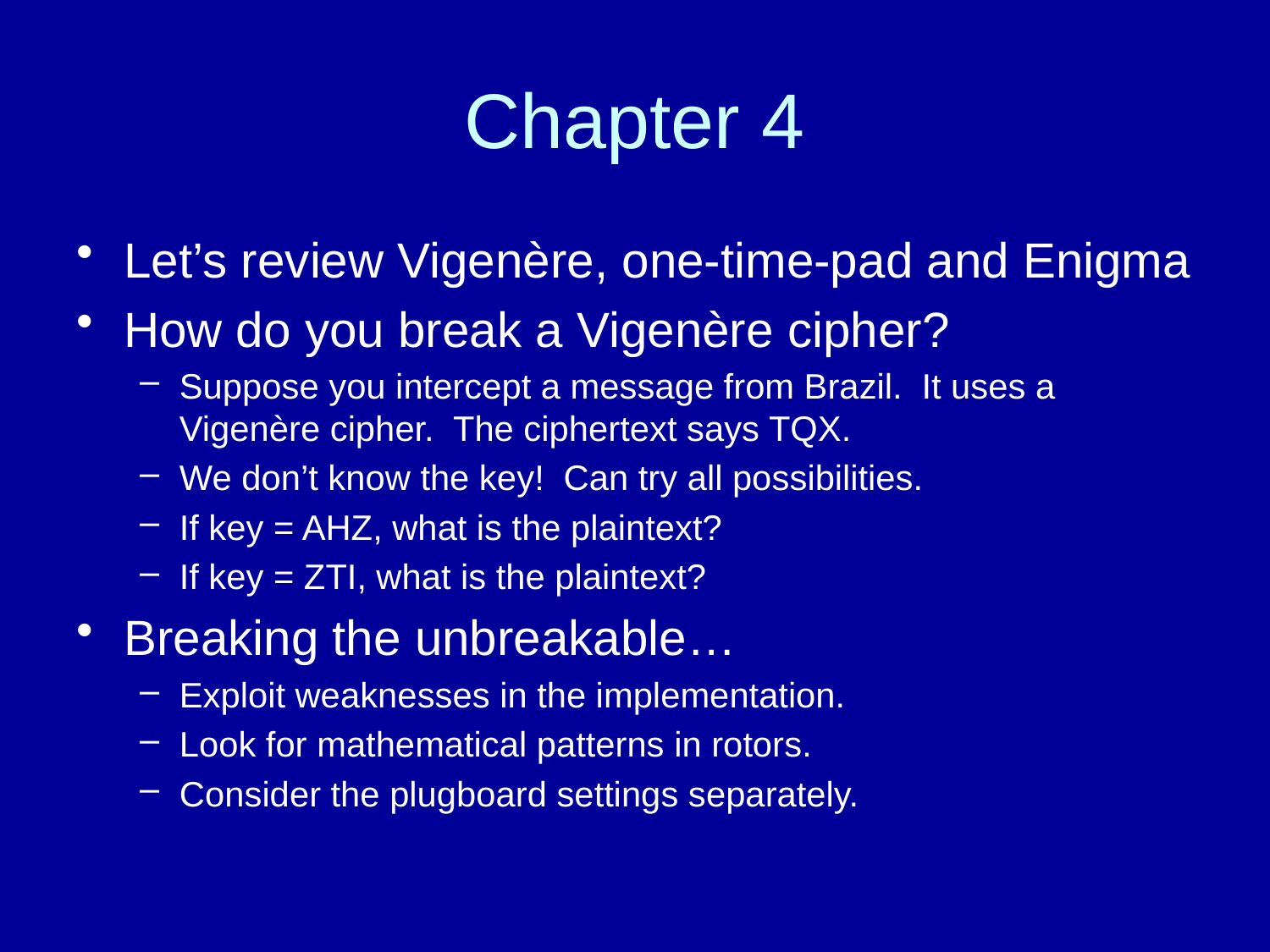

# Chapter 4
Let’s review Vigenère, one-time-pad and Enigma
How do you break a Vigenère cipher?
Suppose you intercept a message from Brazil.  It uses a Vigenère cipher.  The ciphertext says TQX.
We don’t know the key!  Can try all possibilities.
If key = AHZ, what is the plaintext?
If key = ZTI, what is the plaintext?
Breaking the unbreakable…
Exploit weaknesses in the implementation.
Look for mathematical patterns in rotors.
Consider the plugboard settings separately.